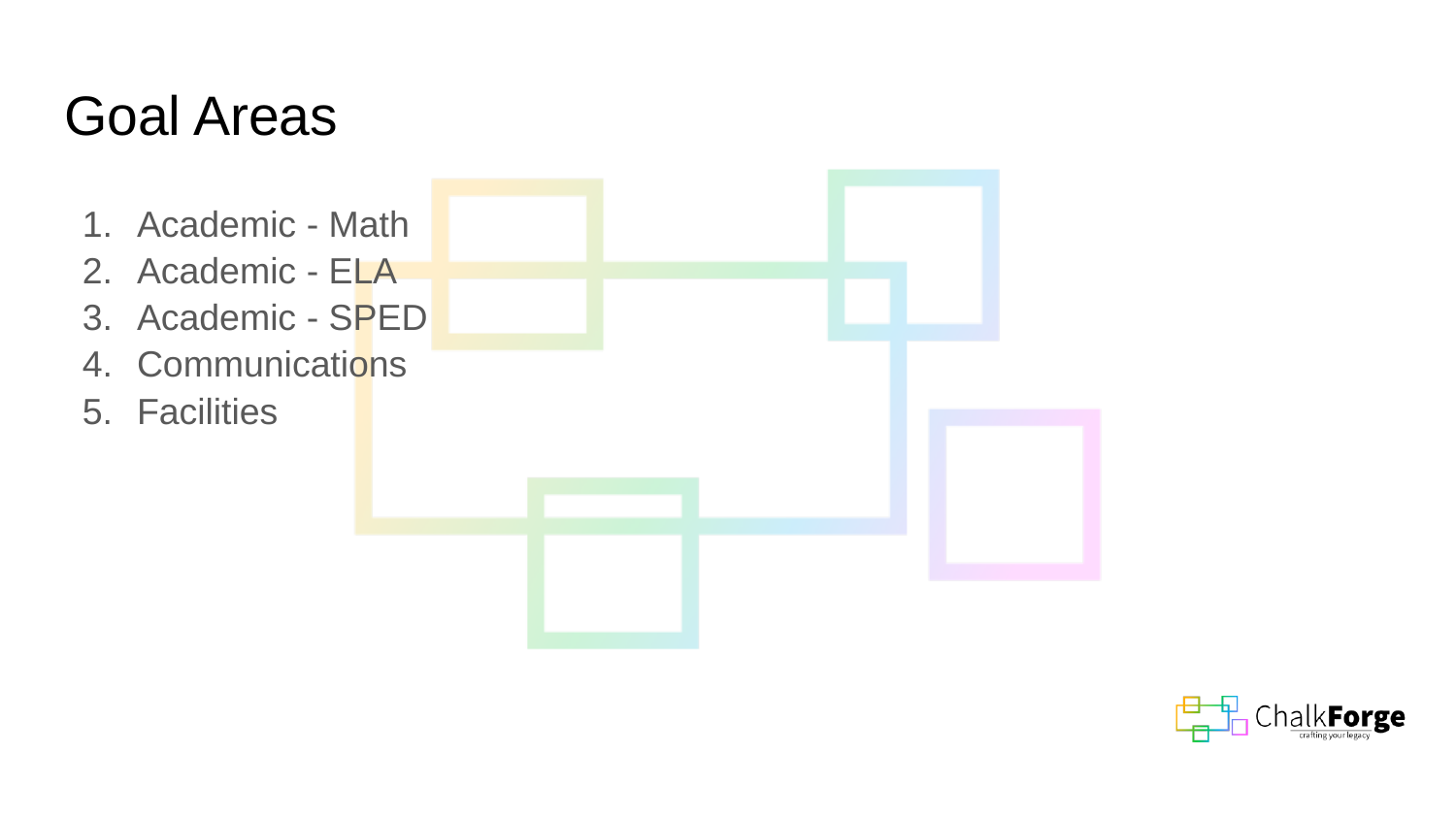

# Goal Areas
Academic - Math
Academic - ELA
Academic - SPED
Communications
Facilities